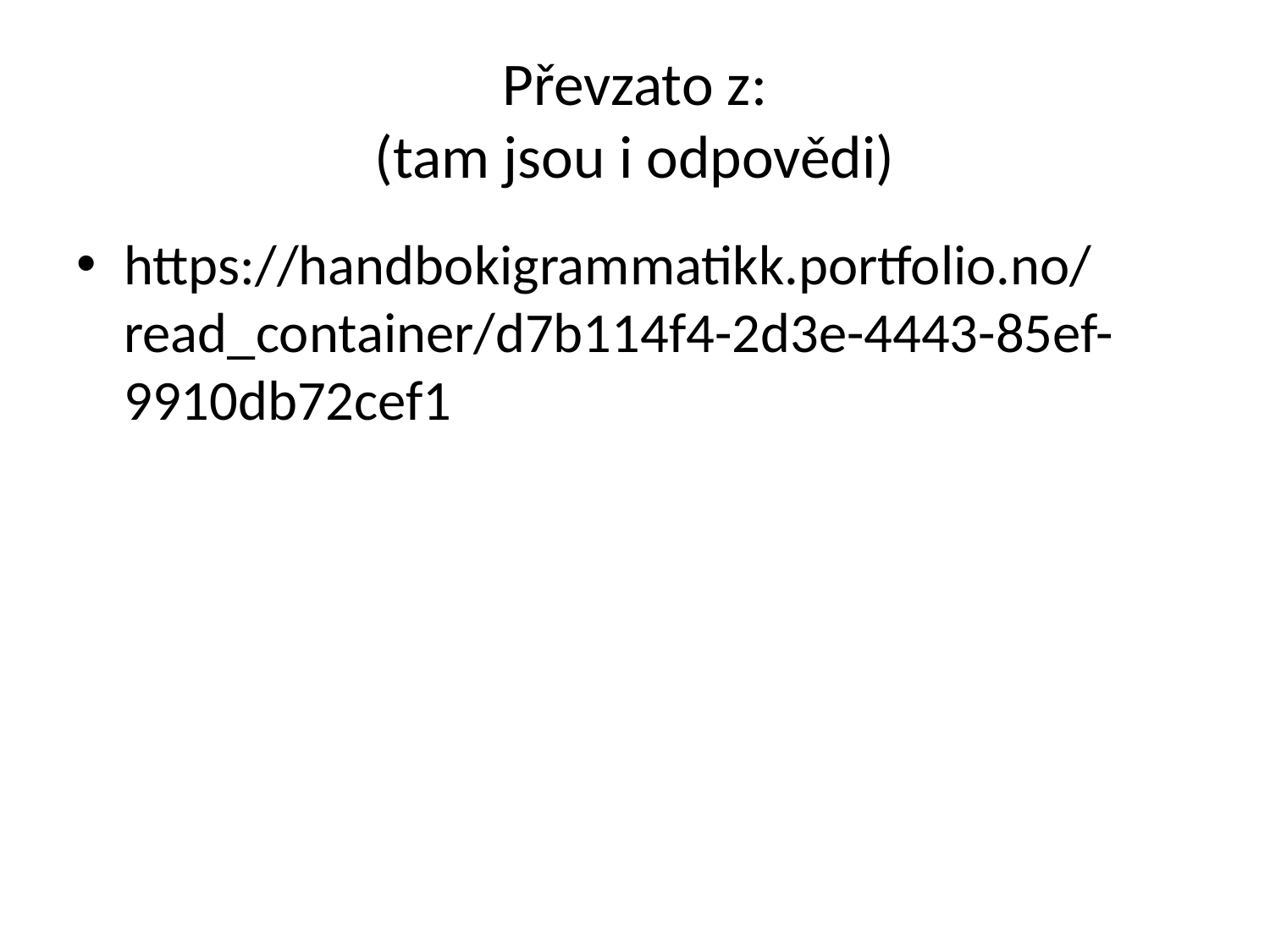

# Převzato z: (tam jsou i odpovědi)
https://handbokigrammatikk.portfolio.no/read_container/d7b114f4-2d3e-4443-85ef-9910db72cef1